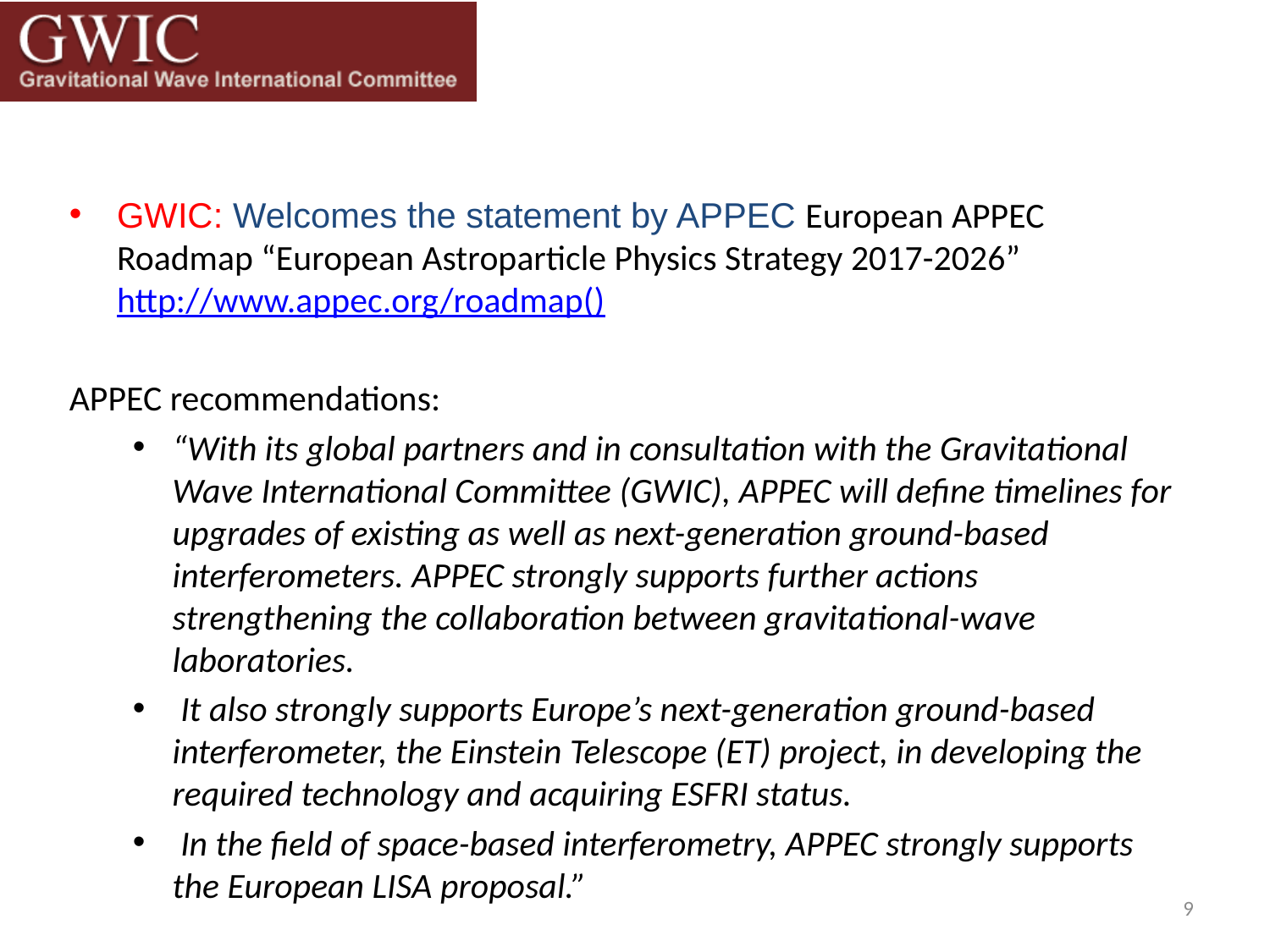

GWIC: Welcomes the statement by APPEC European APPEC Roadmap “European Astroparticle Physics Strategy 2017-2026” http://www.appec.org/roadmap()

APPEC recommendations:
“With its global partners and in consultation with the Gravitational Wave International Committee (GWIC), APPEC will define timelines for upgrades of existing as well as next-generation ground-based interferometers. APPEC strongly supports further actions strengthening the collaboration between gravitational-wave laboratories.
 It also strongly supports Europe’s next-generation ground-based interferometer, the Einstein Telescope (ET) project, in developing the required technology and acquiring ESFRI status.
 In the field of space-based interferometry, APPEC strongly supports the European LISA proposal.”

9